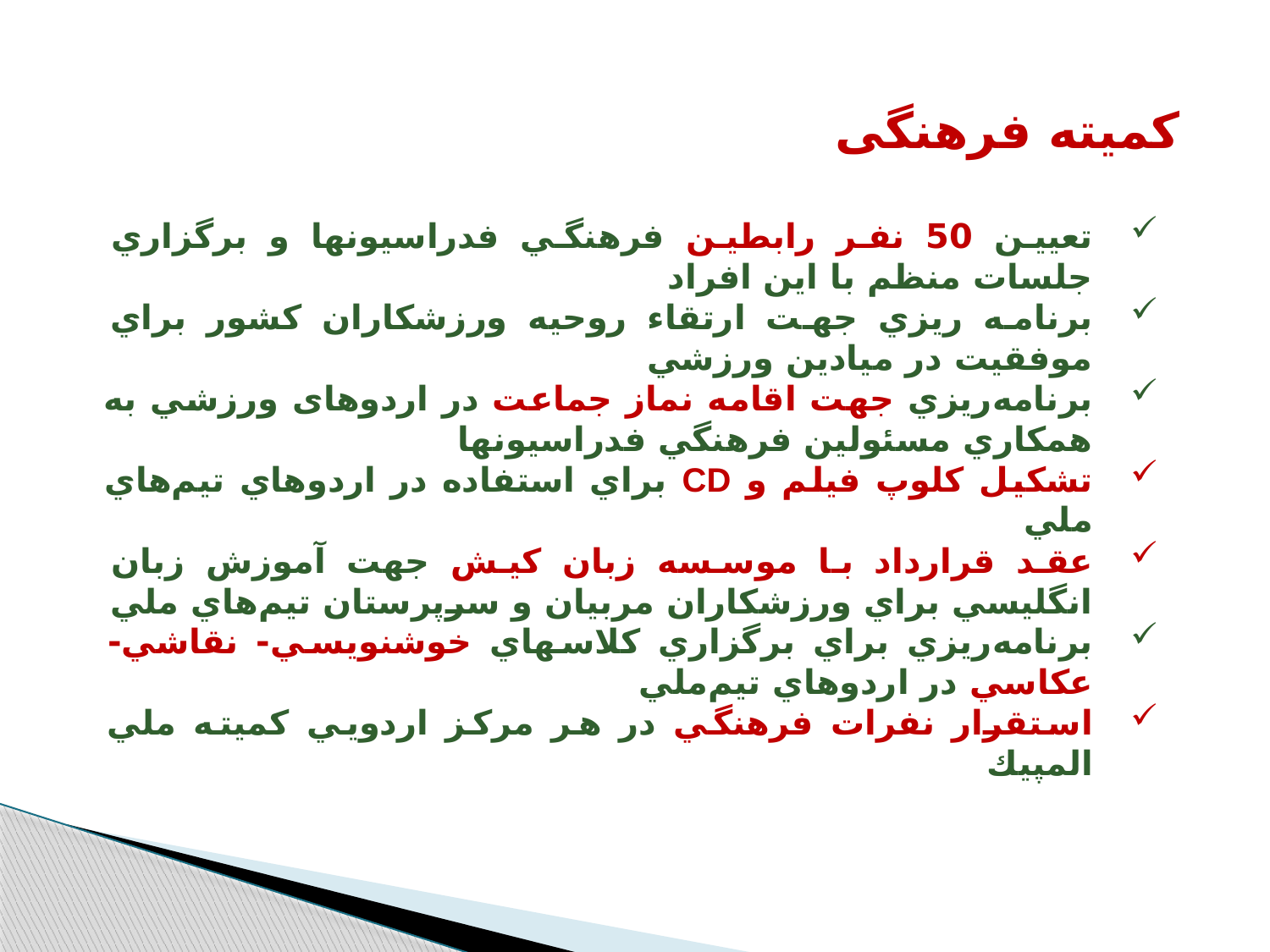

كميته فرهنگی
تعيين 50 نفر رابطين فرهنگي فدراسيونها و برگزاري جلسات منظم با اين افراد
برنامه ريزي جهت ارتقاء روحيه ورزشكاران كشور براي موفقيت در ميادين ورزشي
برنامه‌ريزي جهت اقامه نماز جماعت در اردوهای ورزشي به همكاري مسئولين فرهنگي فدراسيونها
تشكيل كلوپ فيلم و CD براي استفاده در اردوهاي تيم‌هاي ملي
عقد قرارداد با موسسه زبان كيش جهت آموزش زبان انگليسي براي ورزشكاران مربيان و سرپرستان تيم‌هاي ملي
برنامه‌ريزي براي برگزاري كلاسهاي خوشنويسي- نقاشي- عكاسي در اردوهاي تيم‌ملي
استقرار نفرات فرهنگي در هر مركز اردويي كميته ملي المپيك